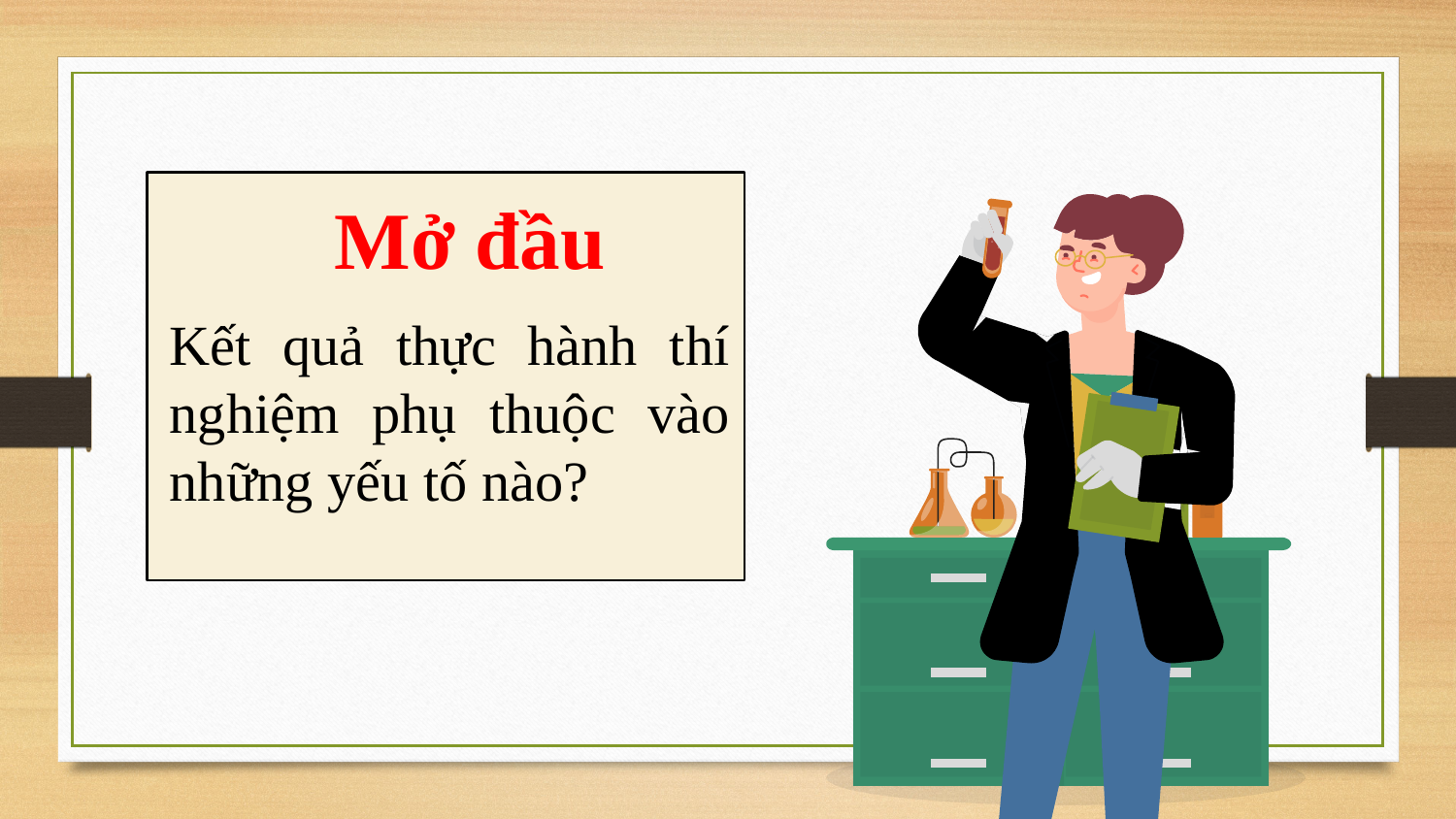

Kết quả thực hành thí nghiệm phụ thuộc vào những yếu tố nào?
# Mở đầu